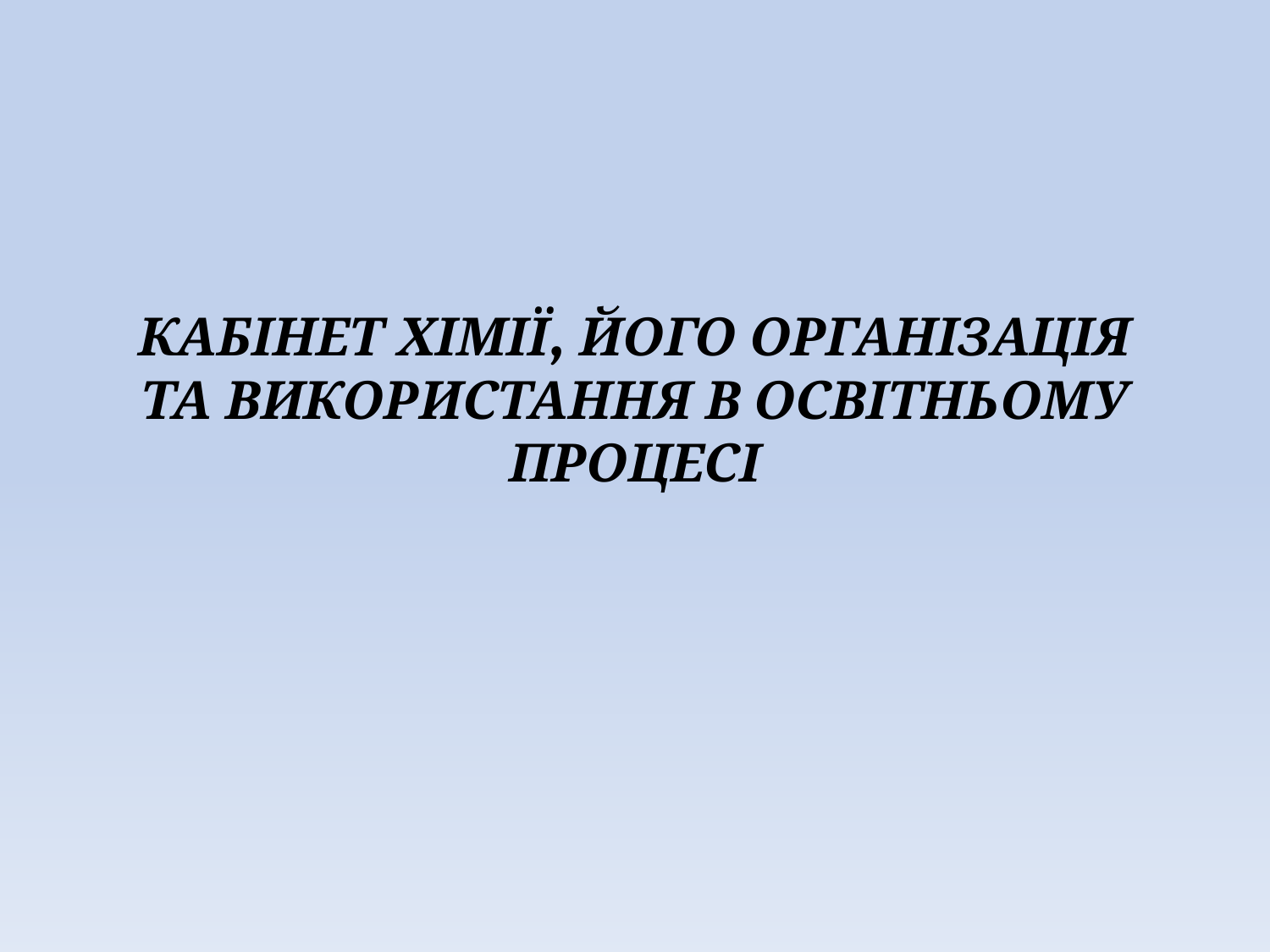

# КАБІНЕТ ХІМІЇ, ЙОГО ОРГАНІЗАЦІЯ ТА ВИКОРИСТАННЯ В ОСВІТНЬОМУ ПРОЦЕСІ